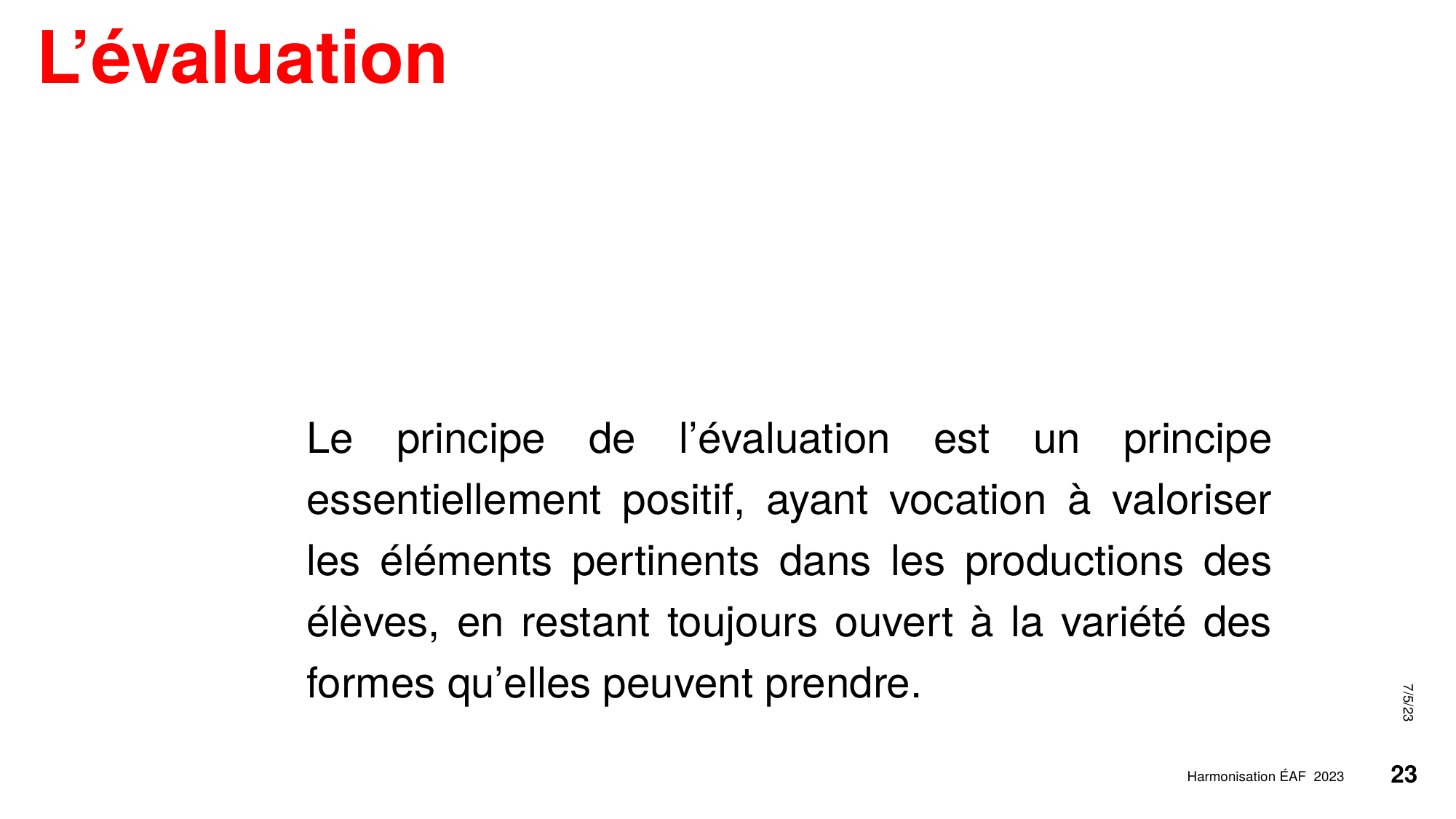

# L’évaluation

Le principe de l’évaluation est un principe essentiellement positif, ayant vocation à valoriser les éléments pertinents dans les productions des élèves, en restant toujours ouvert à la variété des formes qu’elles peuvent prendre.

7/5/23
 Harmonisation ÉAF  2023
23